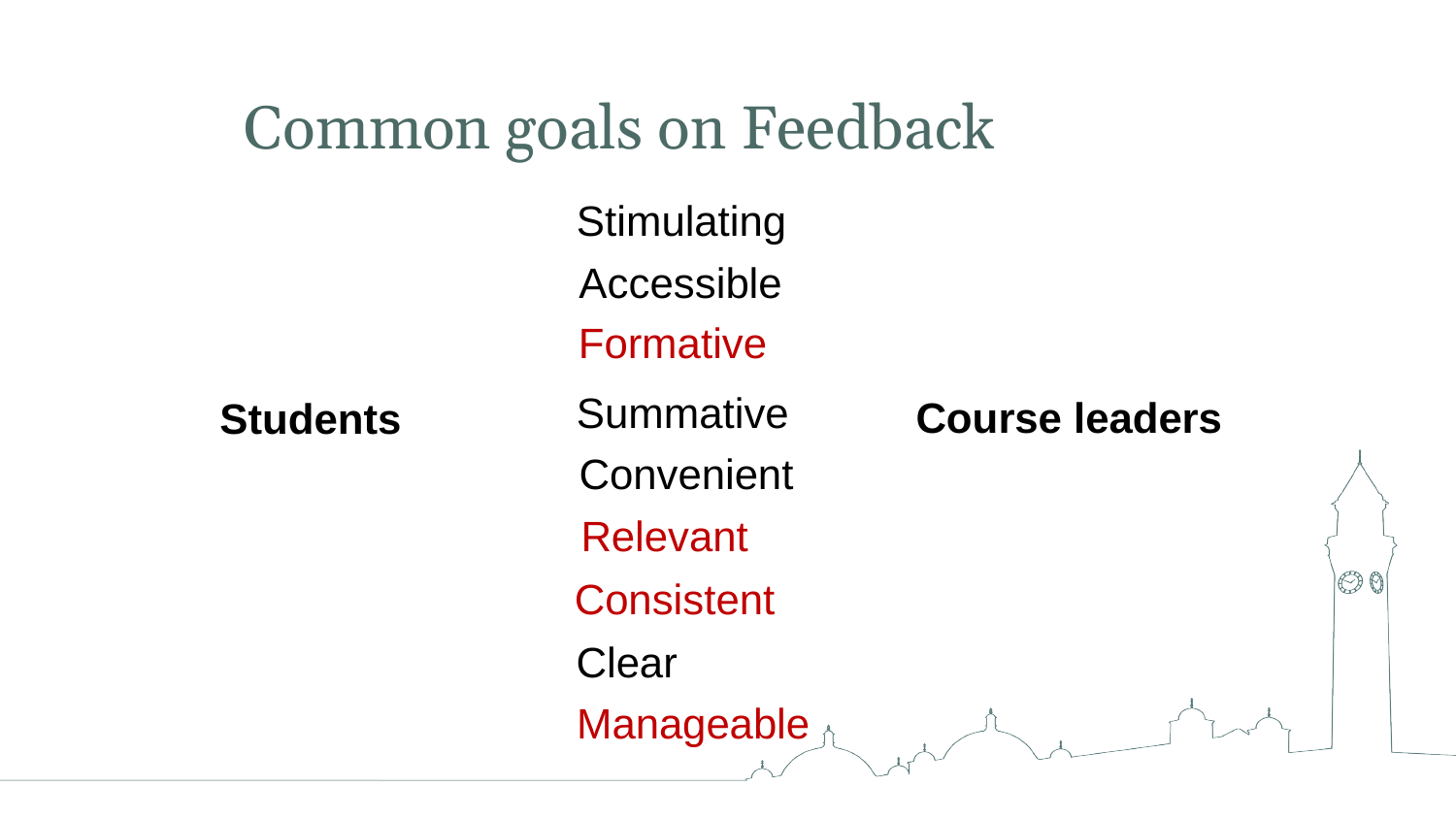

# Common goals on Feedback
Stimulating
Accessible
Formative
Summative
Course leaders
Students
Convenient
Relevant
Consistent
Clear
Manageable